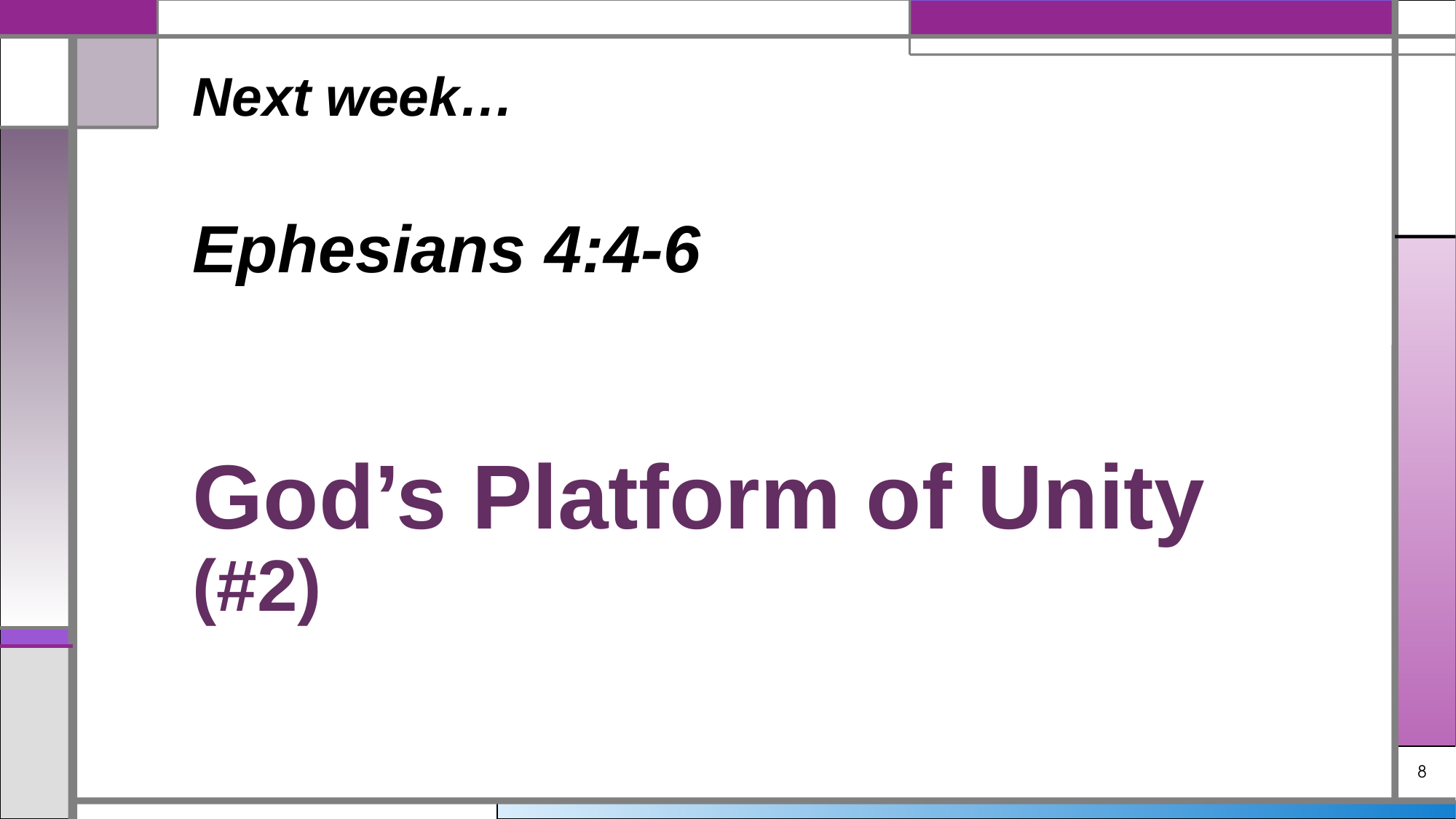

Next week…
Ephesians 4:4-6
# God’s Platform of Unity (#2)
8